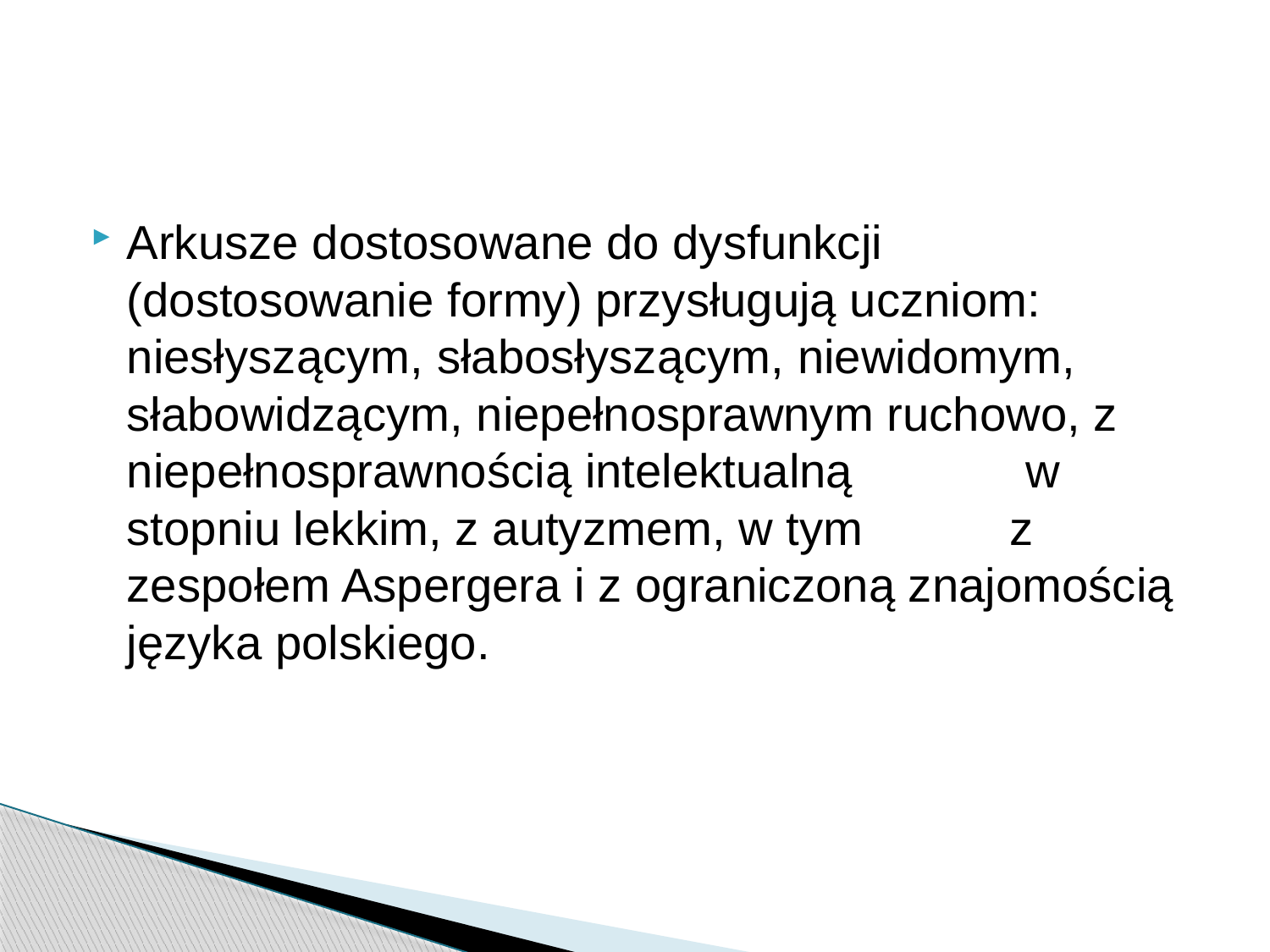

Arkusze dostosowane do dysfunkcji (dostosowanie formy) przysługują uczniom: niesłyszącym, słabosłyszącym, niewidomym, słabowidzącym, niepełnosprawnym ruchowo, z niepełnosprawnością intelektualną             w stopniu lekkim, z autyzmem, w tym           z zespołem Aspergera i z ograniczoną znajomością języka polskiego.